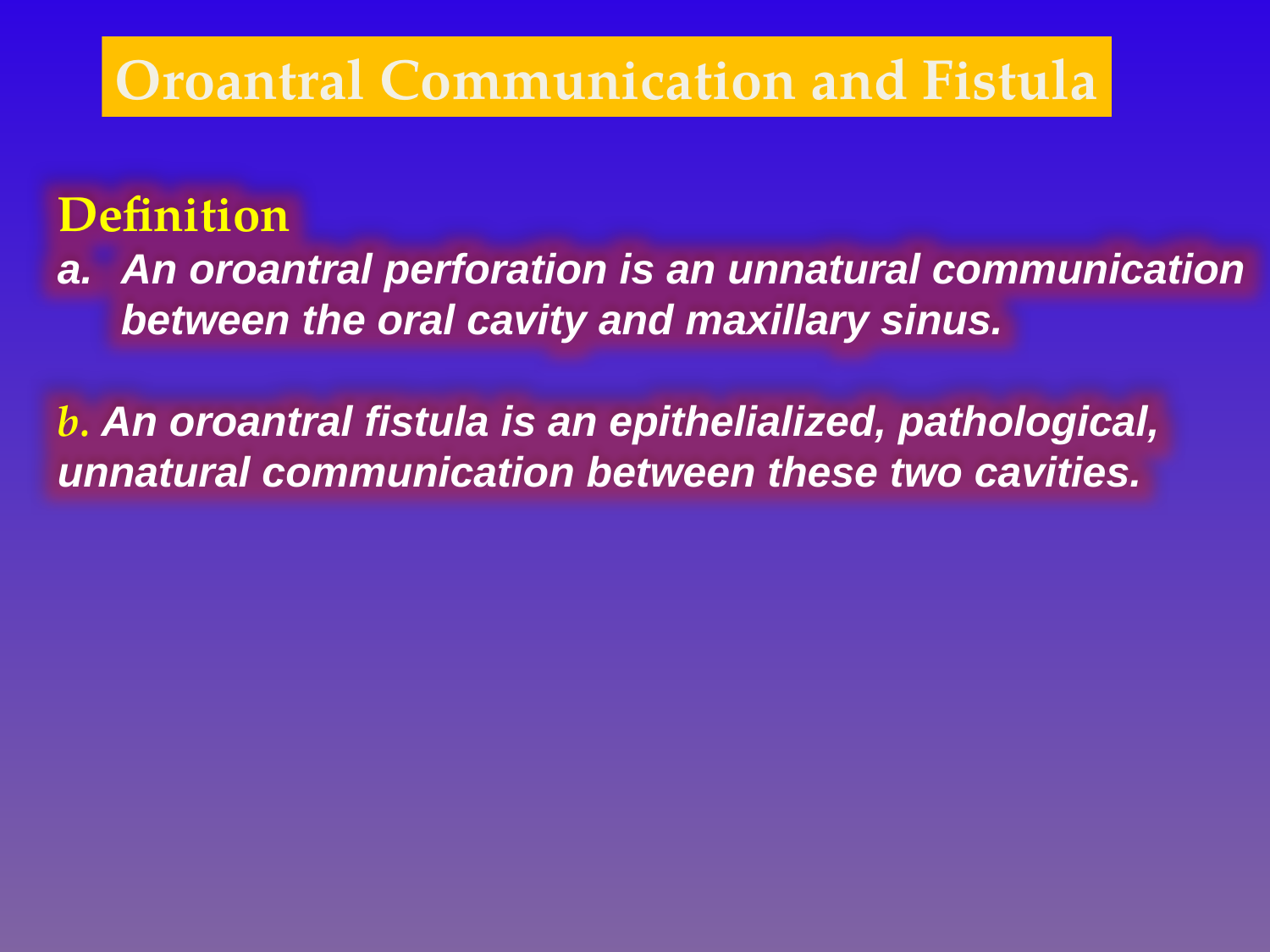

Oroantral Communication and Fistula
Definition
An oroantral perforation is an unnatural communication between the oral cavity and maxillary sinus.

b. An oroantral fistula is an epithelialized, pathological, unnatural communication between these two cavities.